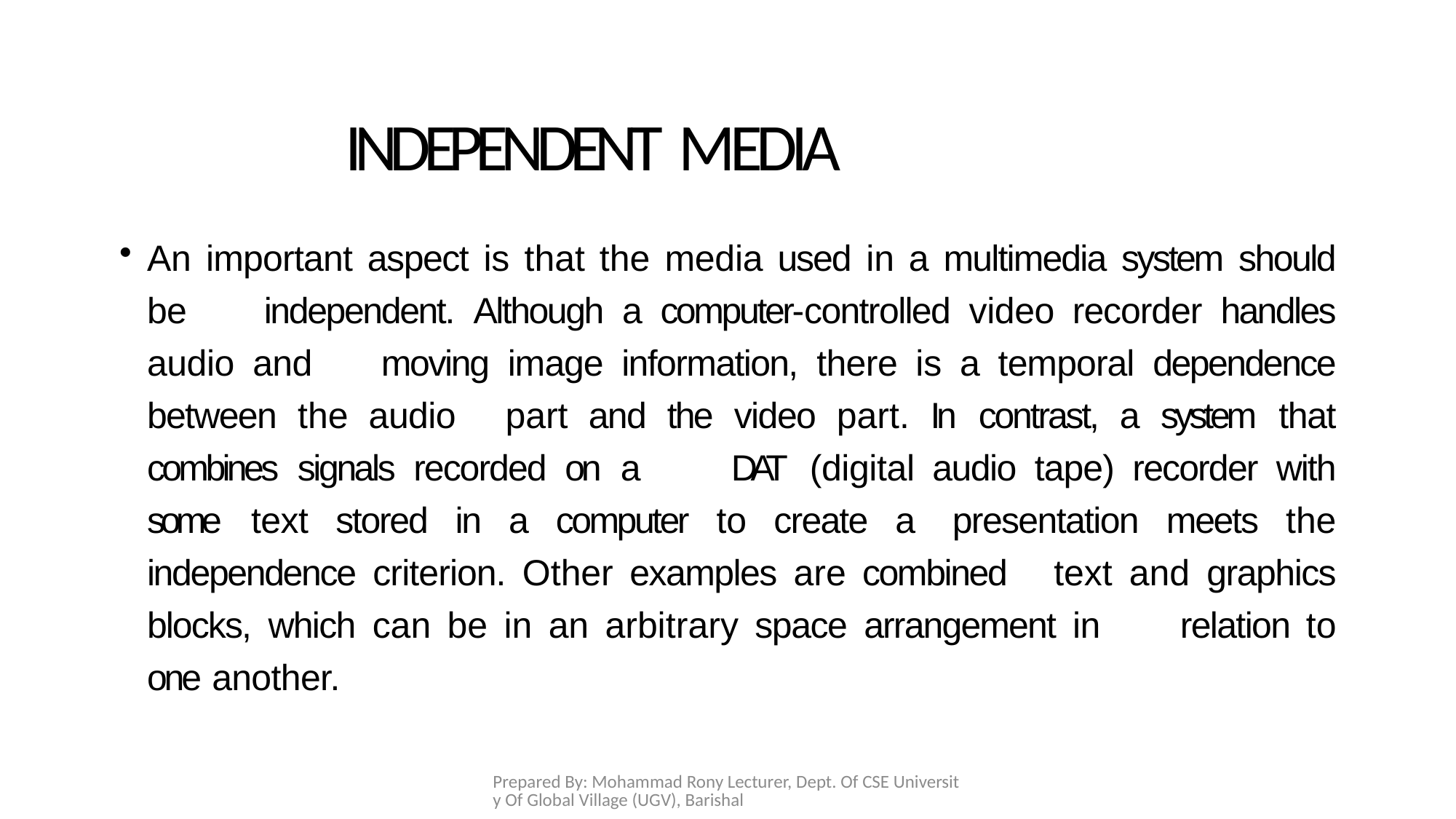

# INDEPENDENT MEDIA
An important aspect is that the media used in a multimedia system should be 	independent. Although a computer-controlled video recorder handles audio and 	moving image information, there is a temporal dependence between the audio 	part and the video part. In contrast, a system that combines signals recorded on a 	DAT (digital audio tape) recorder with some text stored in a computer to create a 	presentation meets the independence criterion. Other examples are combined 	text and graphics blocks, which can be in an arbitrary space arrangement in 	relation to one another.
Prepared By: Mohammad Rony Lecturer, Dept. Of CSE University Of Global Village (UGV), Barishal